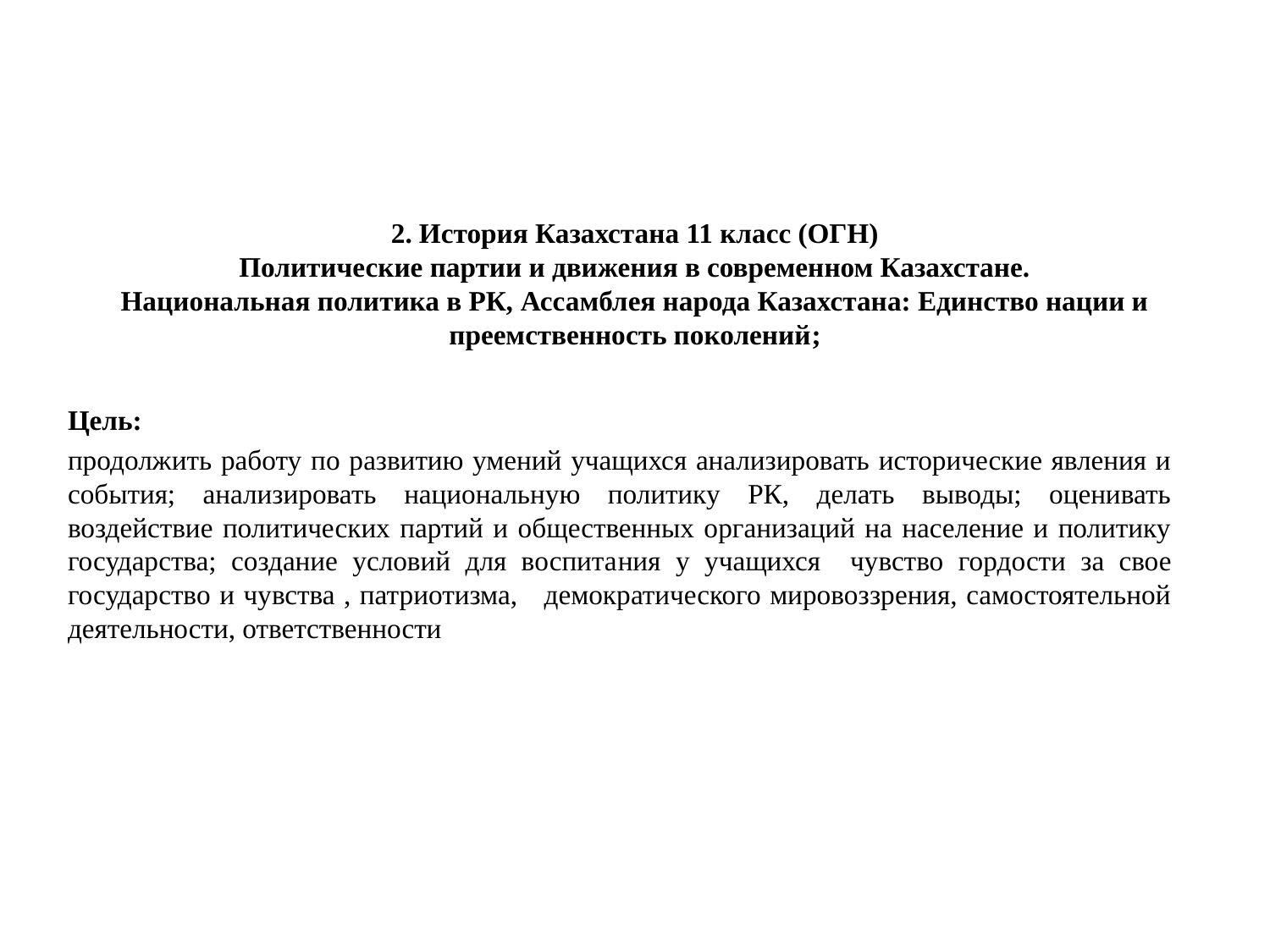

# 2. История Казахстана 11 класс (ОГН) Политические партии и движения в современном Казахстане. Национальная политика в РК, Ассамблея народа Казахстана: Единство нации и преемственность поколений;
Цель:
продолжить работу по развитию умений учащихся анализировать исторические явления и события; анализировать национальную политику РК, делать выводы; оценивать воздействие политических партий и общественных организаций на население и политику государства; создание условий для воспита­ния у учащихся  чувство гордости за свое государство и чувства , патриотизма,   демократического мировоззрения, самостоятельной деятельности, ответственности